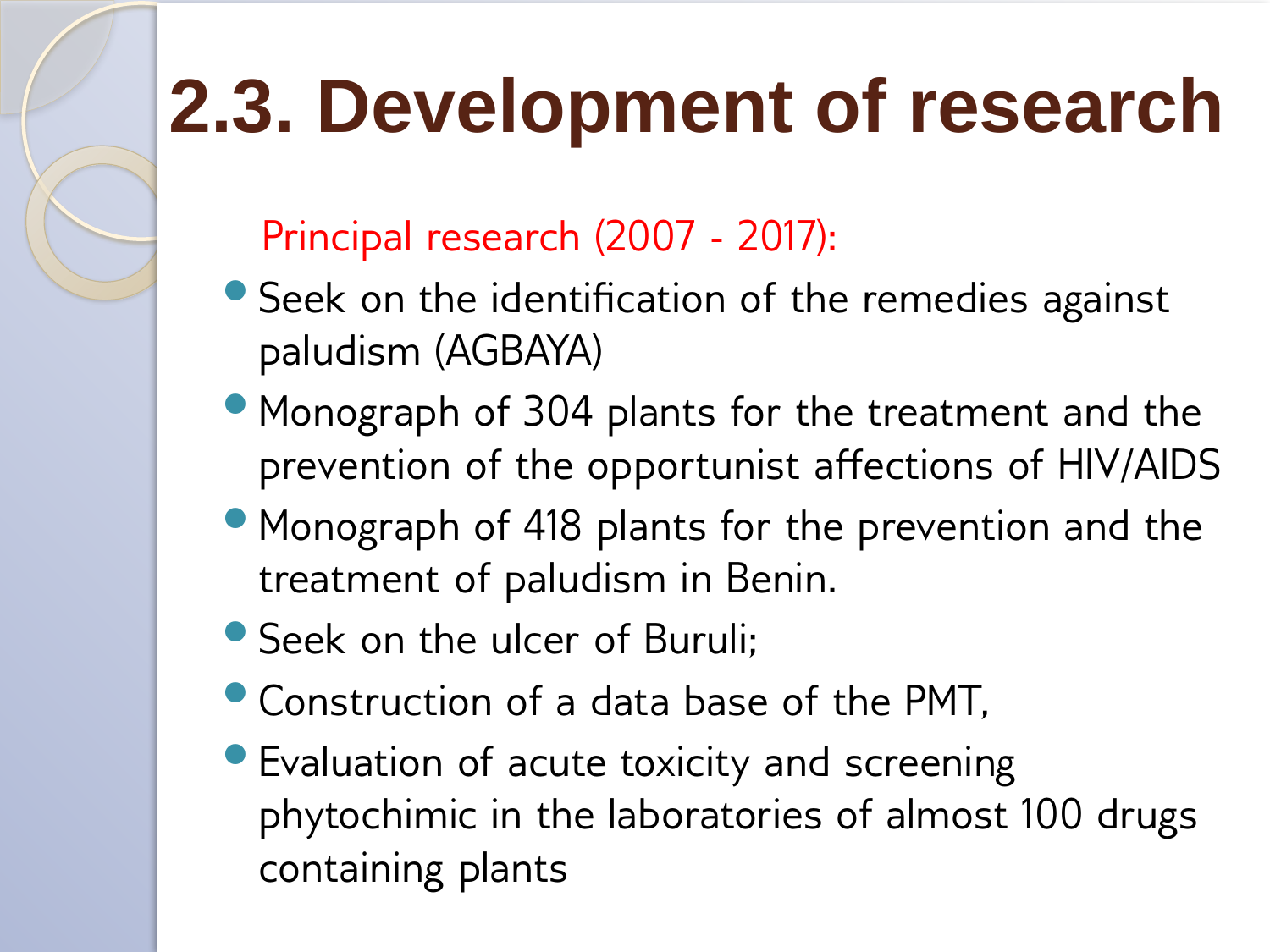

# 2.3. Development of research
   Principal research (2007 - 2017):
Seek on the identification of the remedies against paludism (AGBAYA)
Monograph of 304 plants for the treatment and the prevention of the opportunist affections of HIV/AIDS
Monograph of 418 plants for the prevention and the treatment of paludism in Benin.
Seek on the ulcer of Buruli;
Construction of a data base of the PMT,
Evaluation of acute toxicity and screening phytochimic in the laboratories of almost 100 drugs containing plants